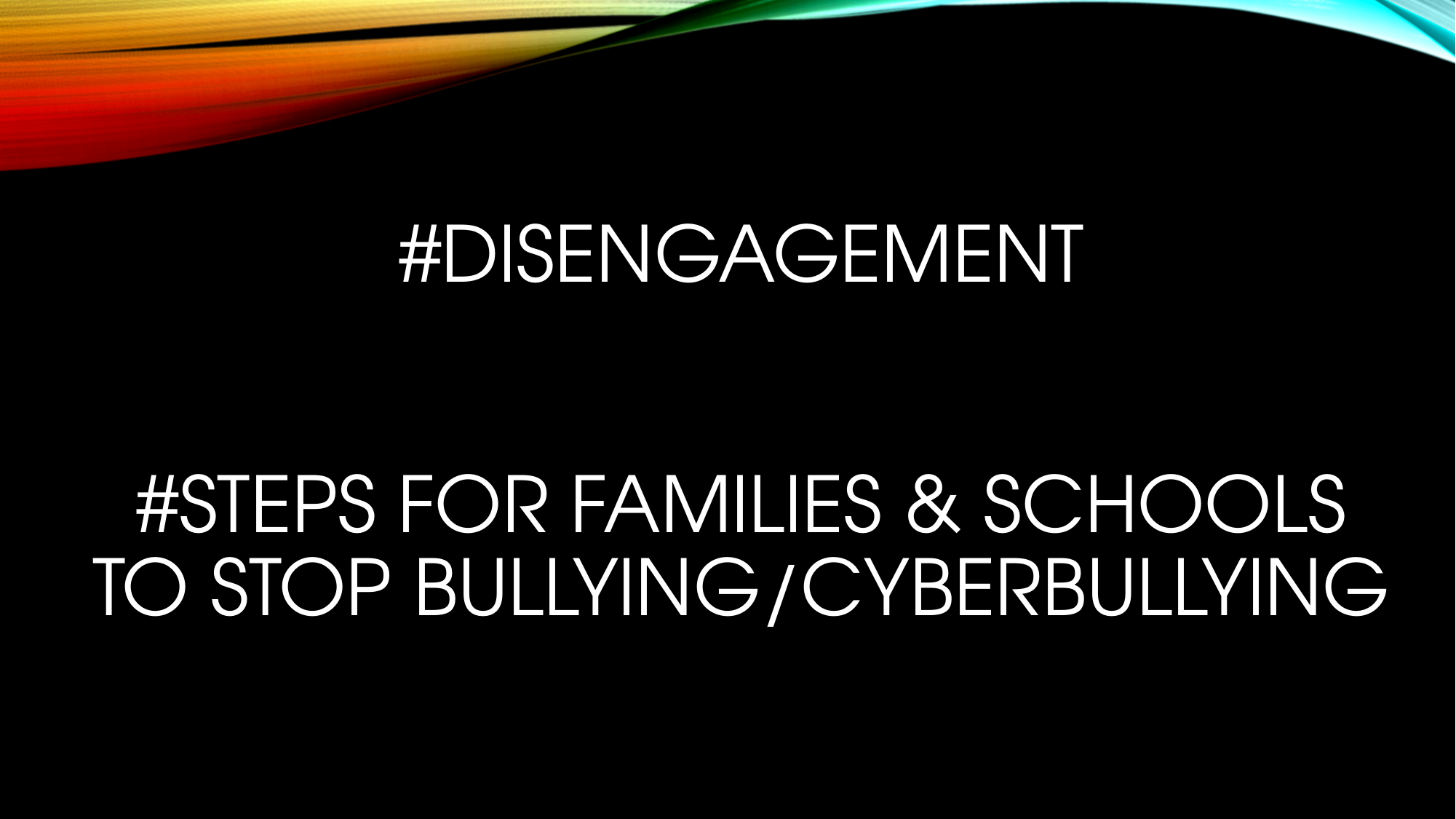

# #Disengagement #Steps for Families & Schools to Stop Bullying/Cyberbullying